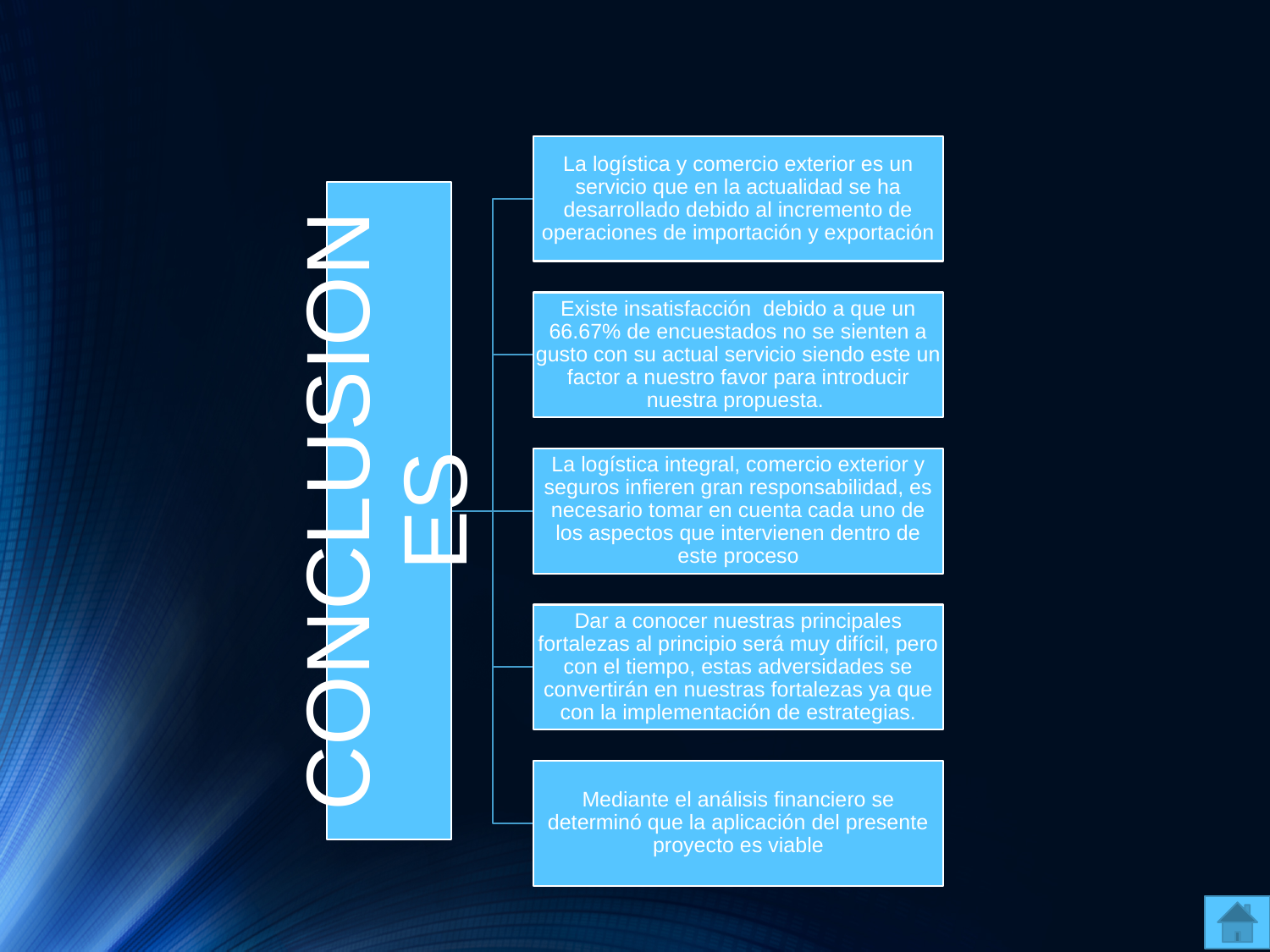

CONCLUSIONES
La logística y comercio exterior es un servicio que en la actualidad se ha desarrollado debido al incremento de operaciones de importación y exportación
Existe insatisfacción  debido a que un 66.67% de encuestados no se sienten a gusto con su actual servicio siendo este un factor a nuestro favor para introducir nuestra propuesta.
La logística integral, comercio exterior y seguros infieren gran responsabilidad, es necesario tomar en cuenta cada uno de los aspectos que intervienen dentro de este proceso
Dar a conocer nuestras principales fortalezas al principio será muy difícil, pero con el tiempo, estas adversidades se convertirán en nuestras fortalezas ya que con la implementación de estrategias.
Mediante el análisis financiero se determinó que la aplicación del presente proyecto es viable